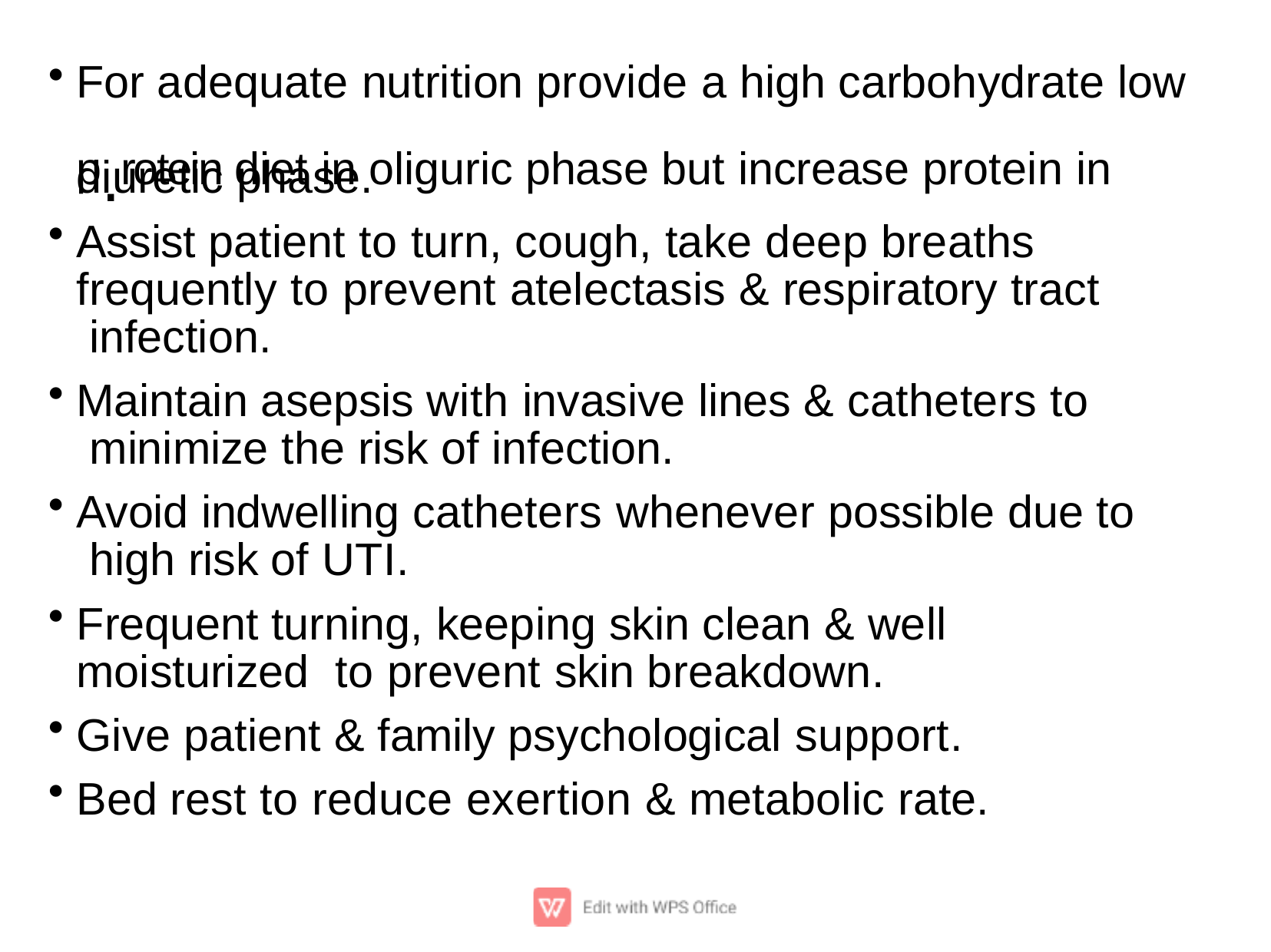

For adequate nutrition provide a high carbohydrate low
p.rotein diet in oliguric phase but increase protein in
diuretic phase.
Assist patient to turn, cough, take deep breaths  frequently to prevent atelectasis & respiratory tract  infection.
Maintain asepsis with invasive lines & catheters to  minimize the risk of infection.
Avoid indwelling catheters whenever possible due to  high risk of UTI.
Frequent turning, keeping skin clean & well moisturized  to prevent skin breakdown.
Give patient & family psychological support.
Bed rest to reduce exertion & metabolic rate.